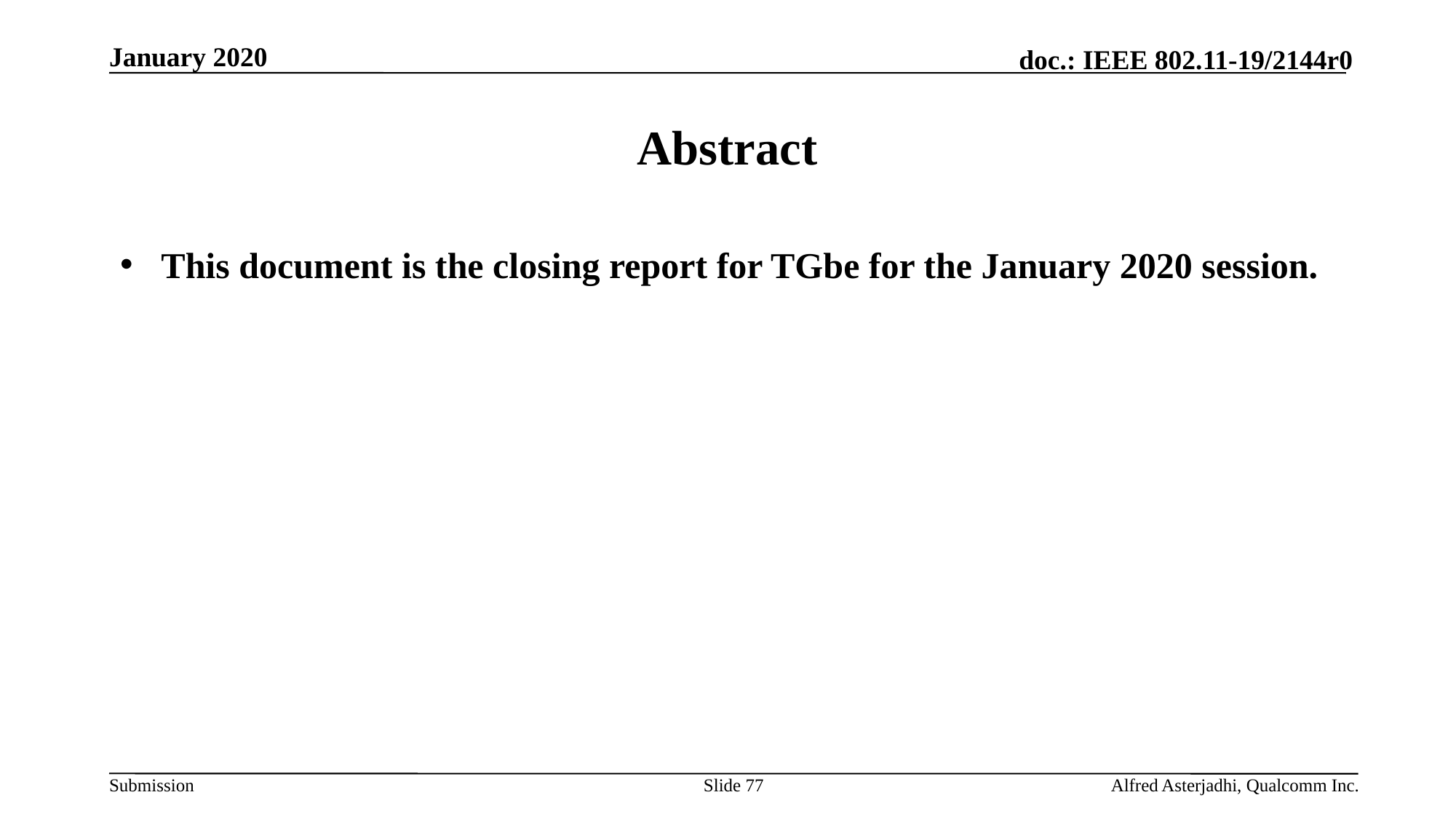

January 2020
# Abstract
This document is the closing report for TGbe for the January 2020 session.

Slide 77
Alfred Asterjadhi, Qualcomm Inc.